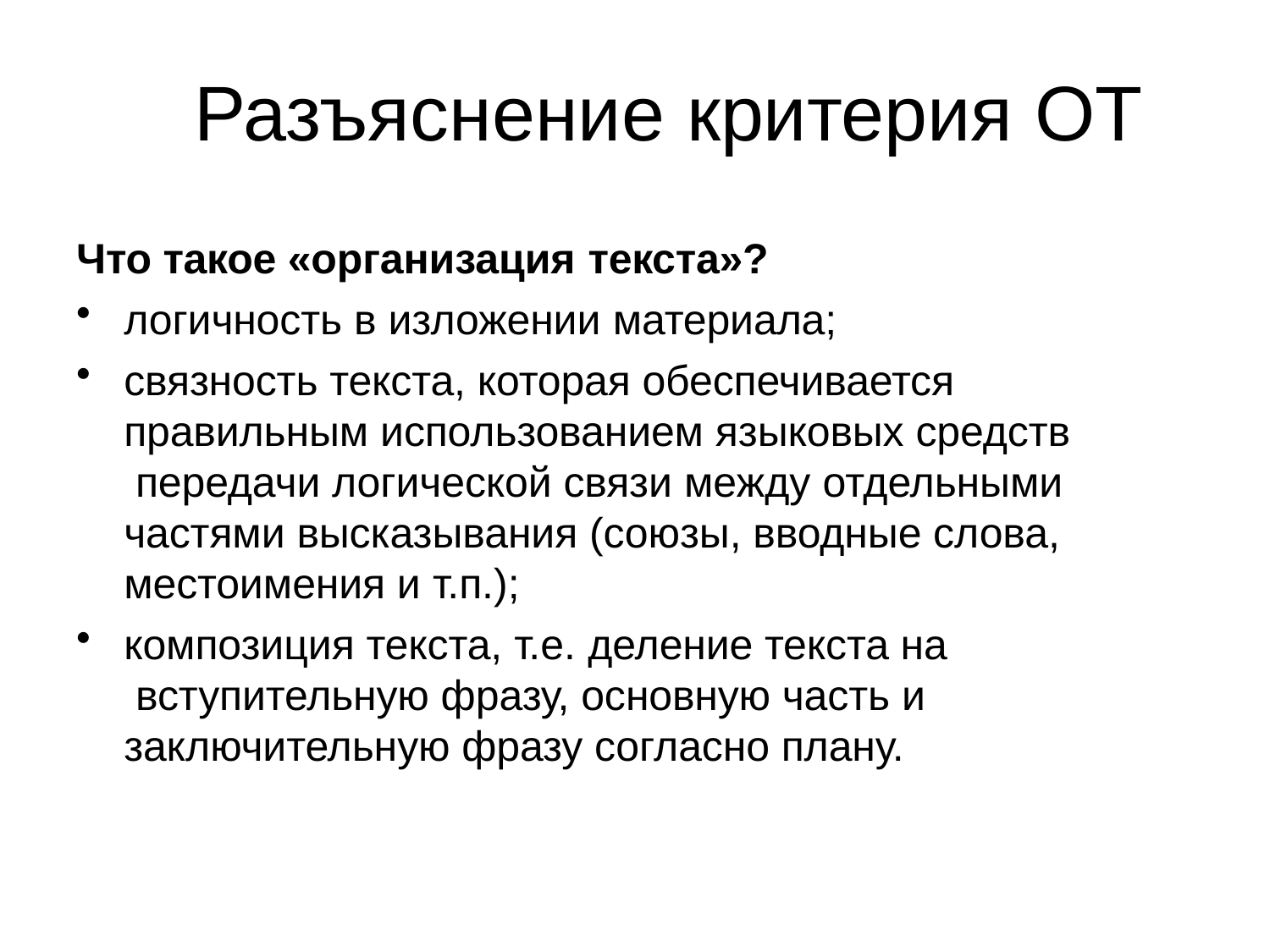

# Разъяснение критерия ОТ
Что такое «организация текста»?
логичность в изложении материала;
связность текста, которая обеспечивается  правильным использованием языковых средств  передачи логической связи между отдельными  частями высказывания (союзы, вводные слова,  местоимения и т.п.);
композиция текста, т.е. деление текста на  вступительную фразу, основную часть и  заключительную фразу согласно плану.